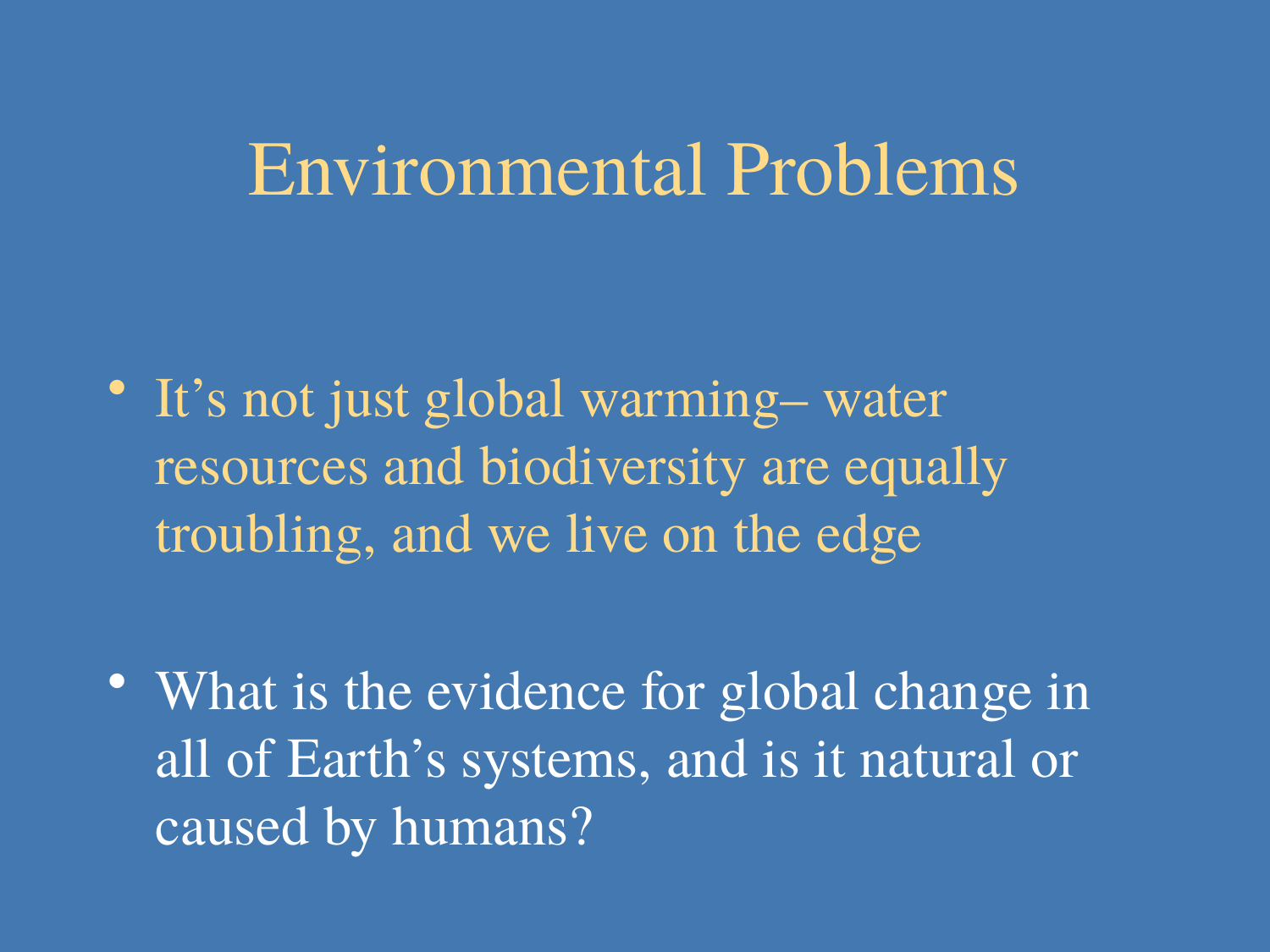

Environmental Problems

It’s not just global warming– water resources and biodiversity are equally troubling, and we live on the edge

What is the evidence for global change in all of Earth’s systems, and is it natural or caused by humans?